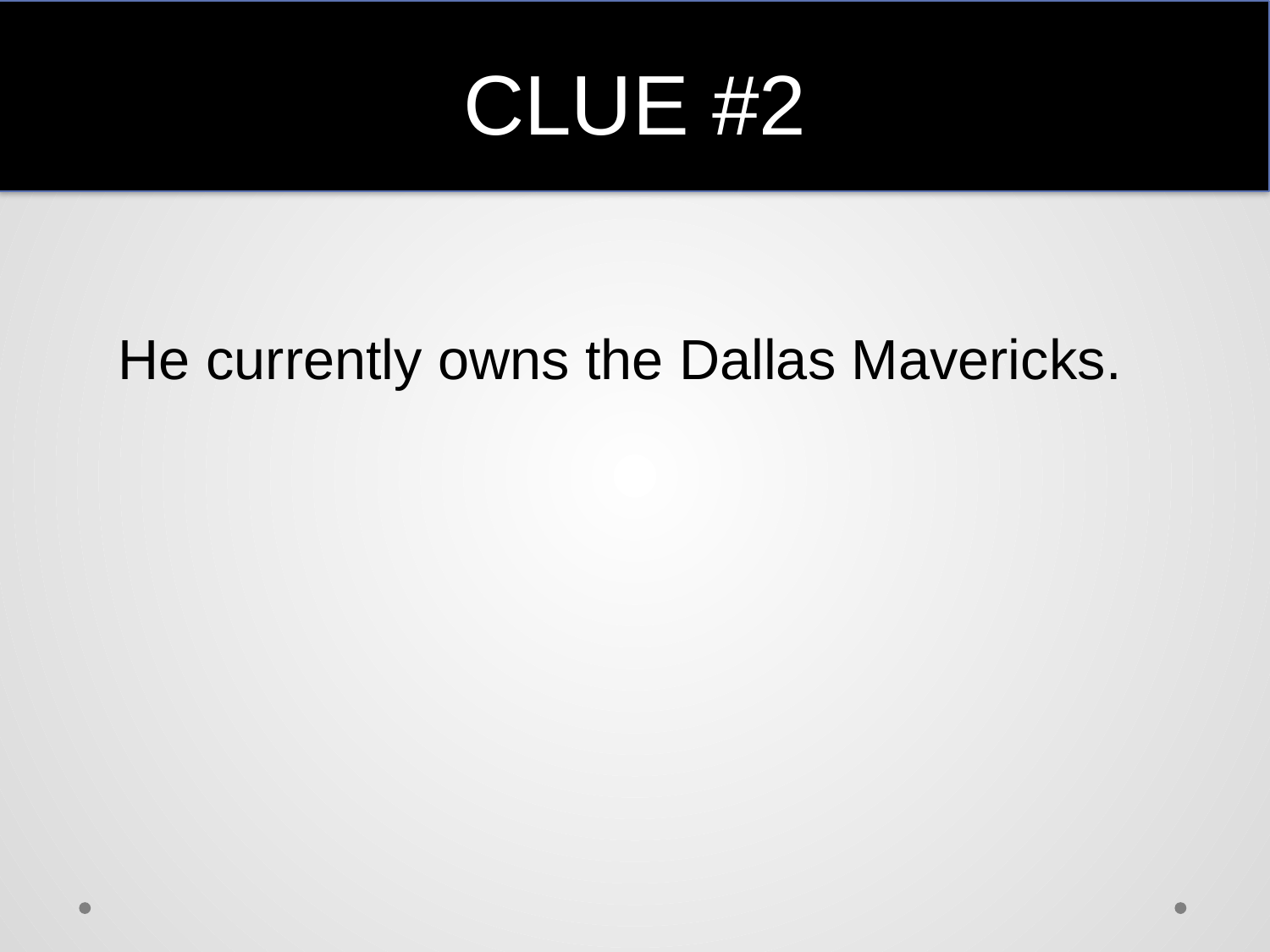

# Clue #2
He currently owns the Dallas Mavericks.